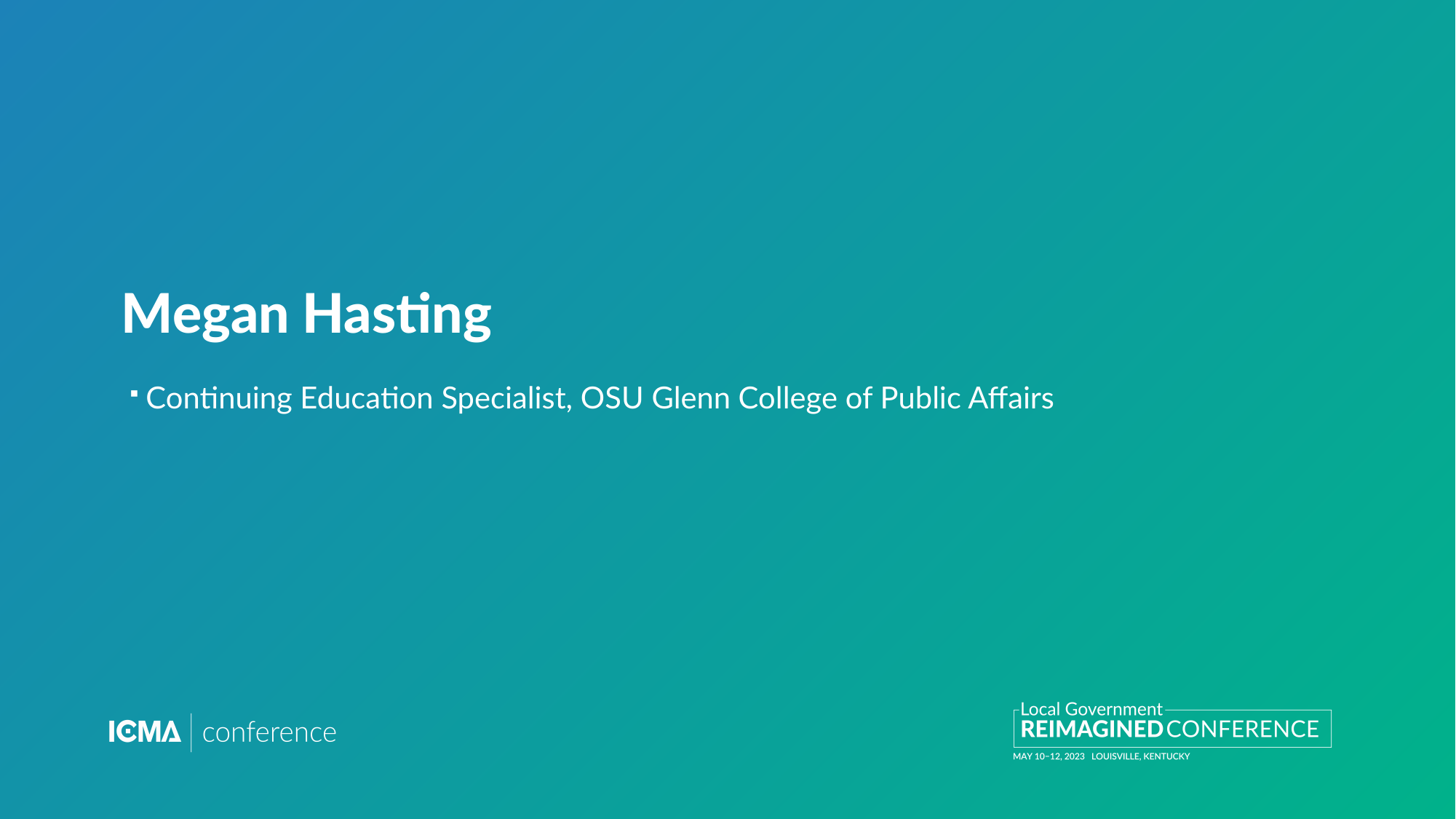

# Megan Hasting
Continuing Education Specialist, OSU Glenn College of Public Affairs